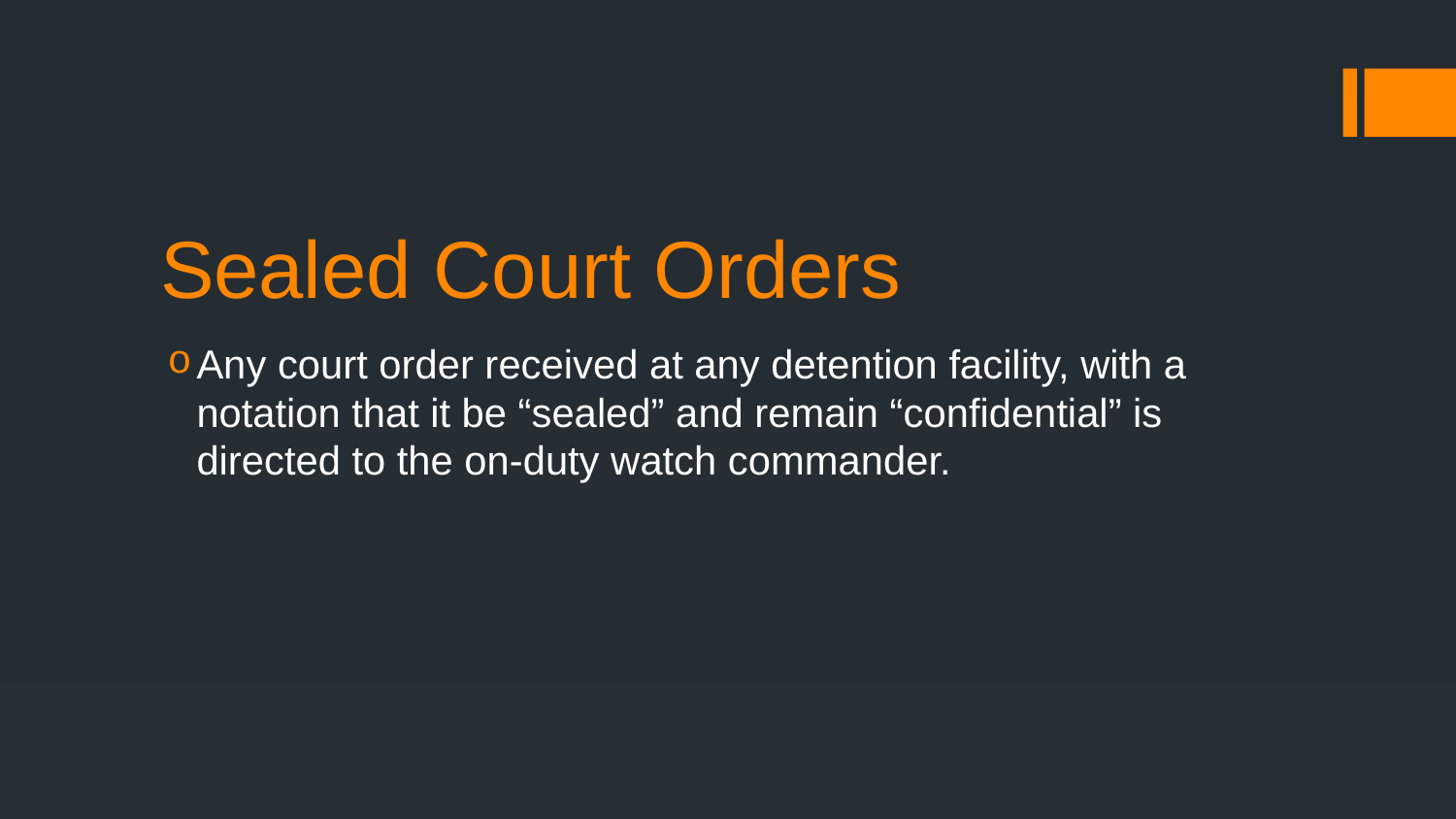

# Sealed Court Orders
Any court order received at any detention facility, with a notation that it be “sealed” and remain “confidential” is directed to the on-duty watch commander.